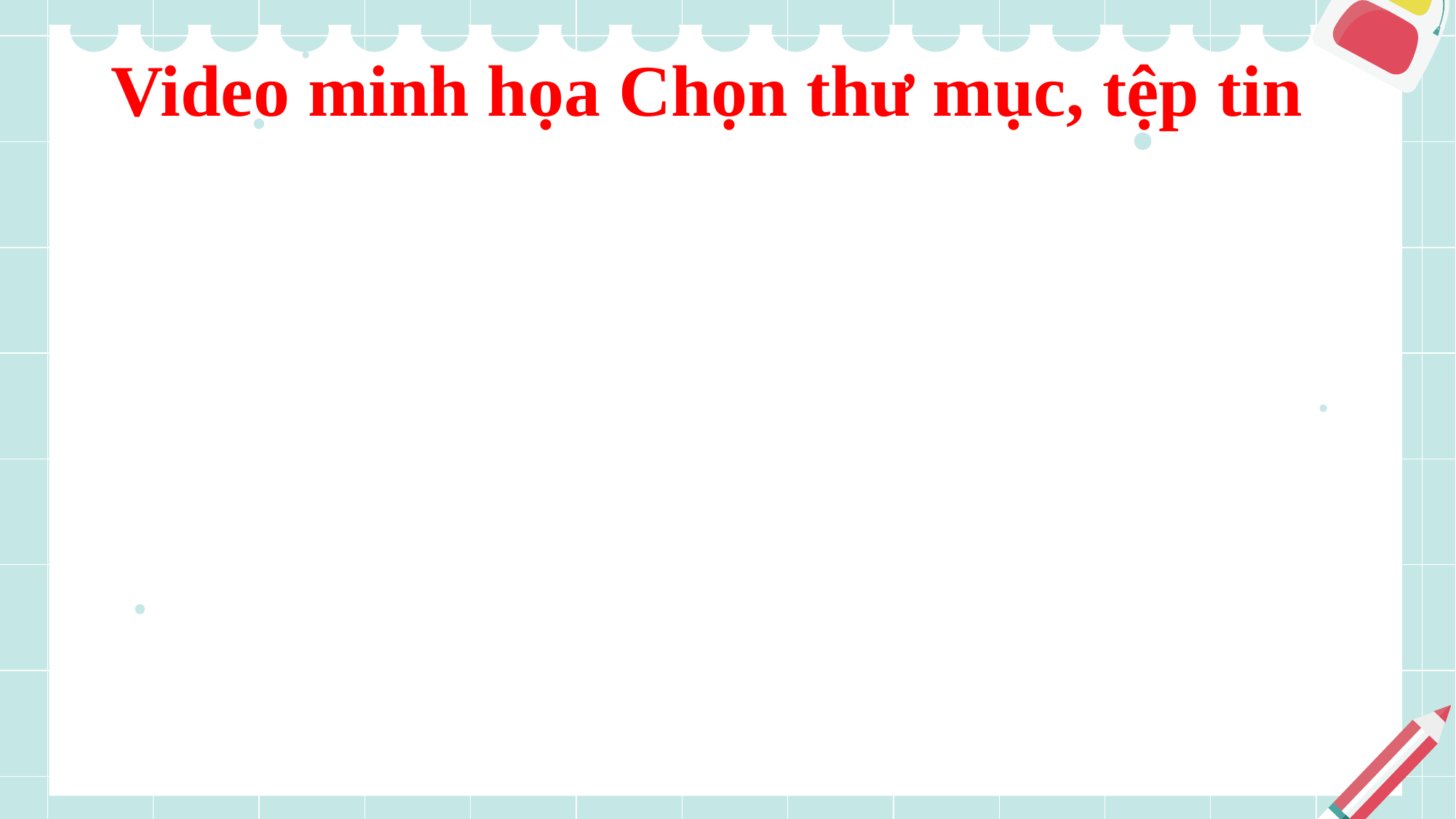

# Video minh họa Chọn thư mục, tệp tin